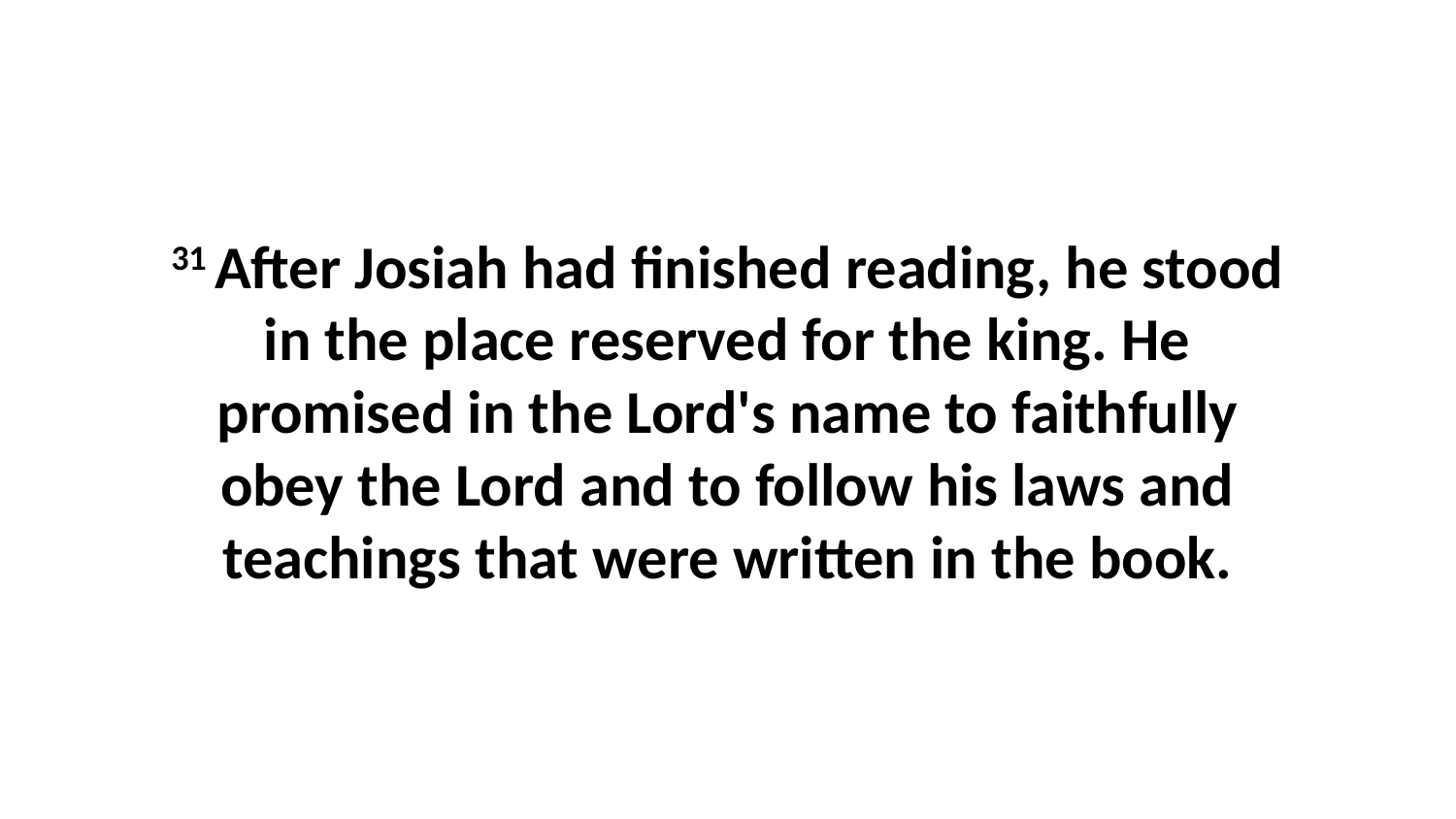

31 After Josiah had finished reading, he stood in the place reserved for the king. He promised in the Lord's name to faithfully obey the Lord and to follow his laws and teachings that were written in the book.